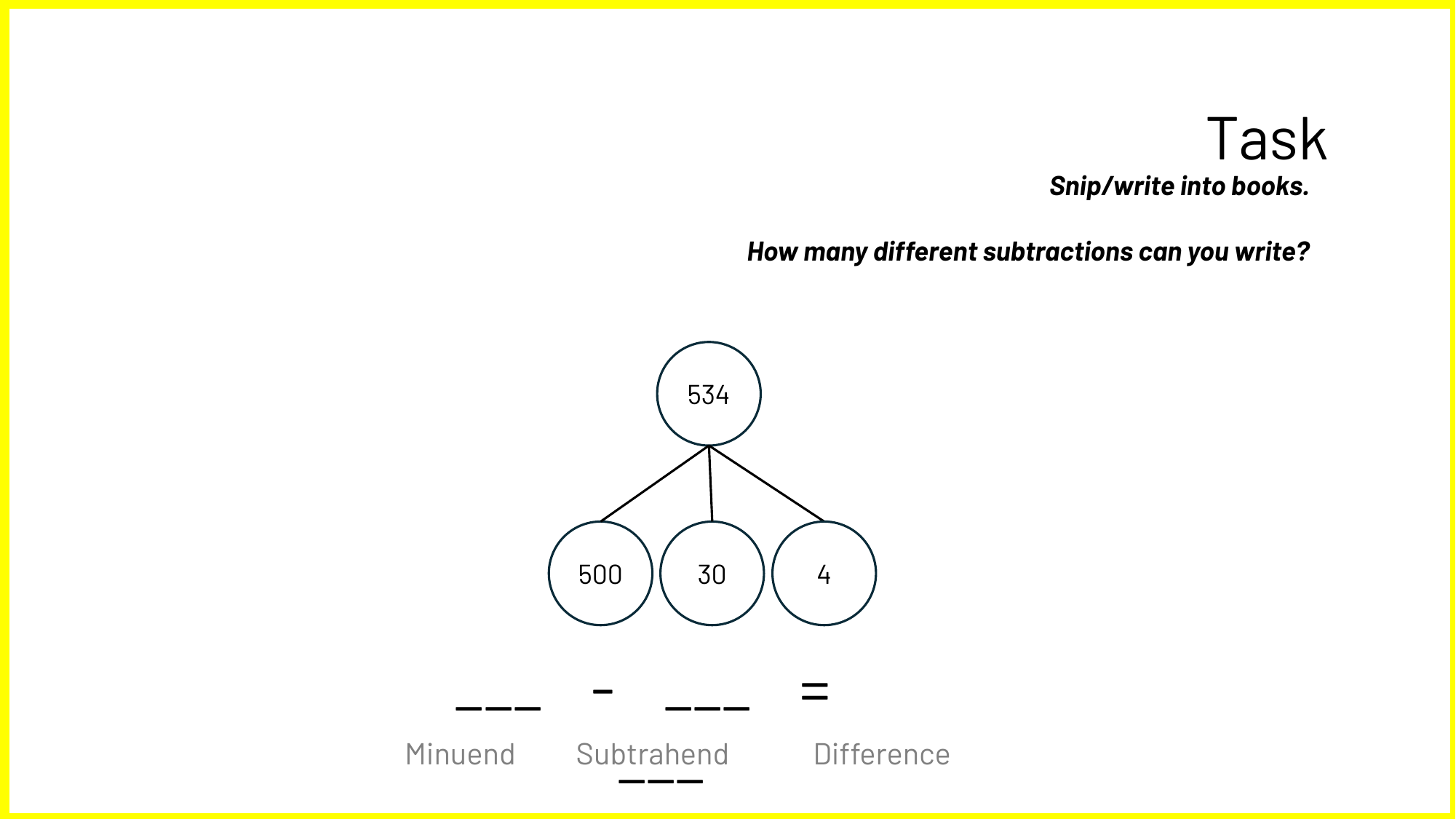

Task
Snip/write into books.

How many different subtractions can you write?
534
500
30
4
___    -    ___    =    ___
Subtrahend
Difference
Minuend